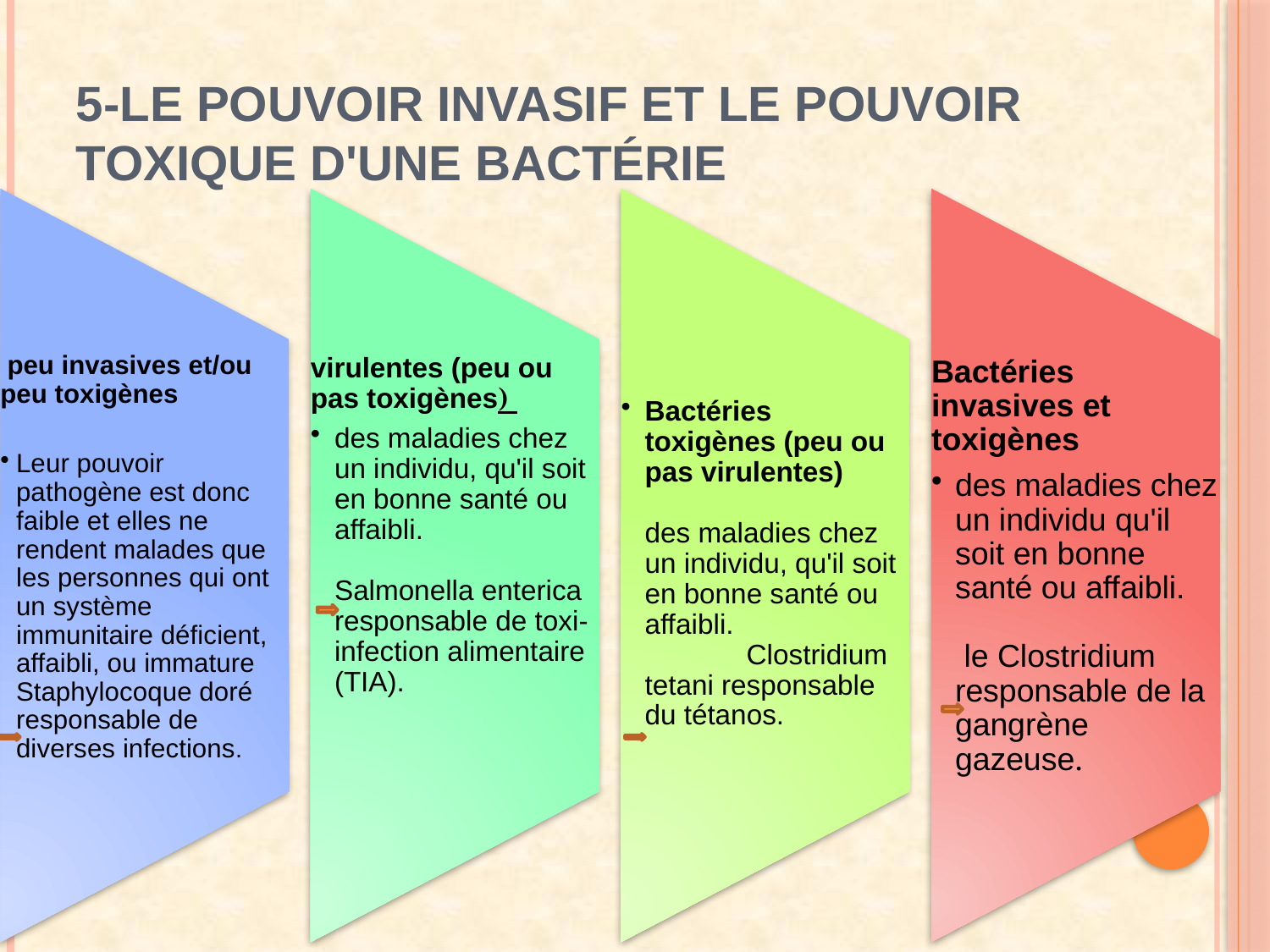

# 5-Le pouvoir invasif et le pouvoir toxique d'une bactérie
 peu invasives et/ou peu toxigènes

Leur pouvoir pathogène est donc faible et elles ne rendent malades que les personnes qui ont un système immunitaire déficient, affaibli, ou immature
Staphylocoque doré responsable de diverses infections.
virulentes (peu ou pas toxigènes)
des maladies chez un individu, qu'il soit en bonne santé ou affaibli.
Salmonella enterica responsable de toxi-infection alimentaire (TIA).

Bactéries toxigènes (peu ou pas virulentes) 
des maladies chez un individu, qu'il soit en bonne santé ou affaibli.
             Clostridium tetani responsable du tétanos.
Bactéries invasives et toxigènes
des maladies chez un individu qu'il soit en bonne santé ou affaibli.
 le Clostridium responsable de la gangrène gazeuse.